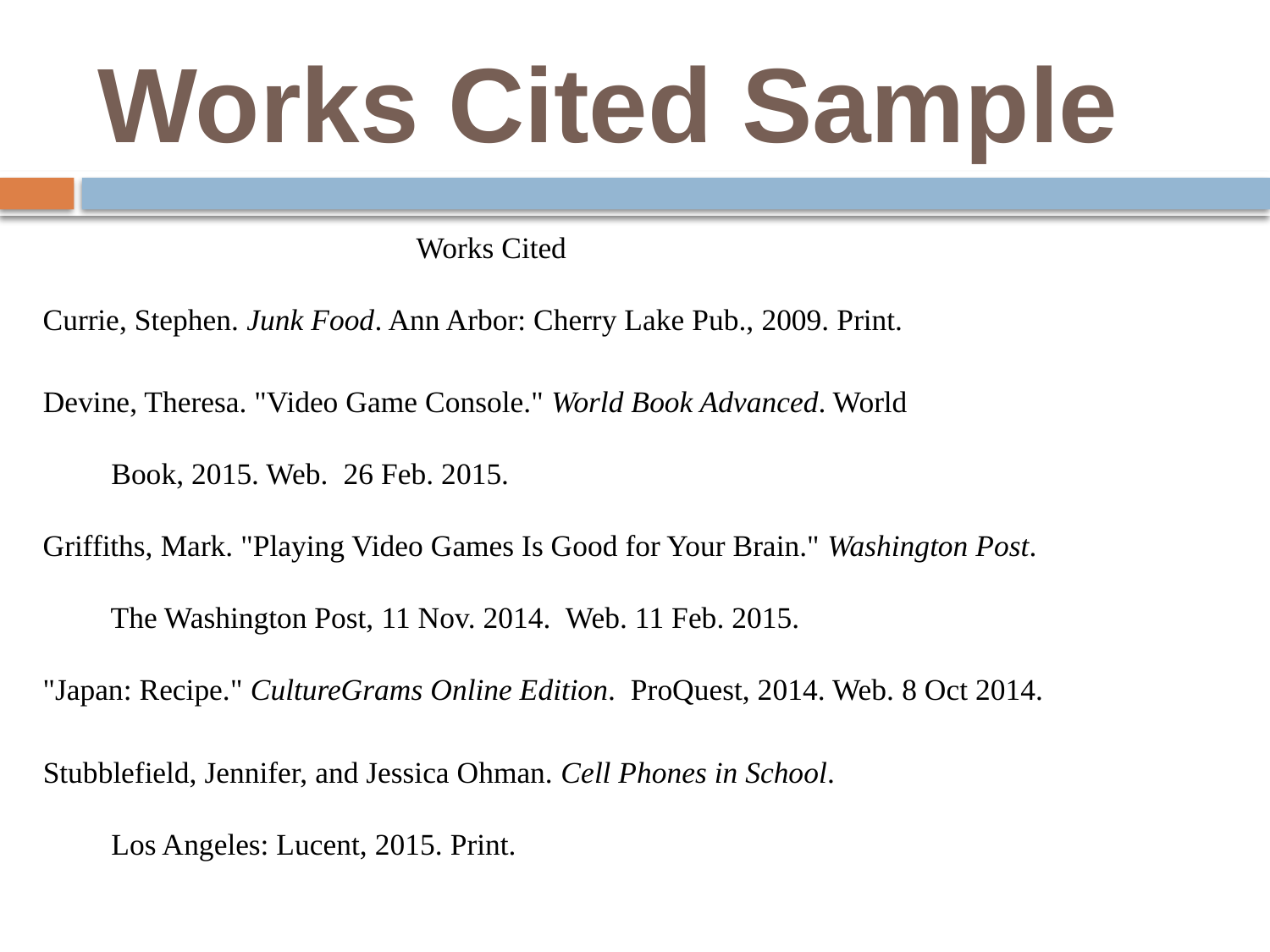

# Works Cited Sample
                                                     Works Cited
    Currie, Stephen. Junk Food. Ann Arbor: Cherry Lake Pub., 2009. Print.
    Devine, Theresa. "Video Game Console." World Book Advanced. World
             Book, 2015. Web.  26 Feb. 2015.
    Griffiths, Mark. "Playing Video Games Is Good for Your Brain." Washington Post.
             The Washington Post, 11 Nov. 2014.  Web. 11 Feb. 2015.
    "Japan: Recipe." CultureGrams Online Edition.  ProQuest, 2014. Web. 8 Oct 2014.
    Stubblefield, Jennifer, and Jessica Ohman. Cell Phones in School.
             Los Angeles: Lucent, 2015. Print.